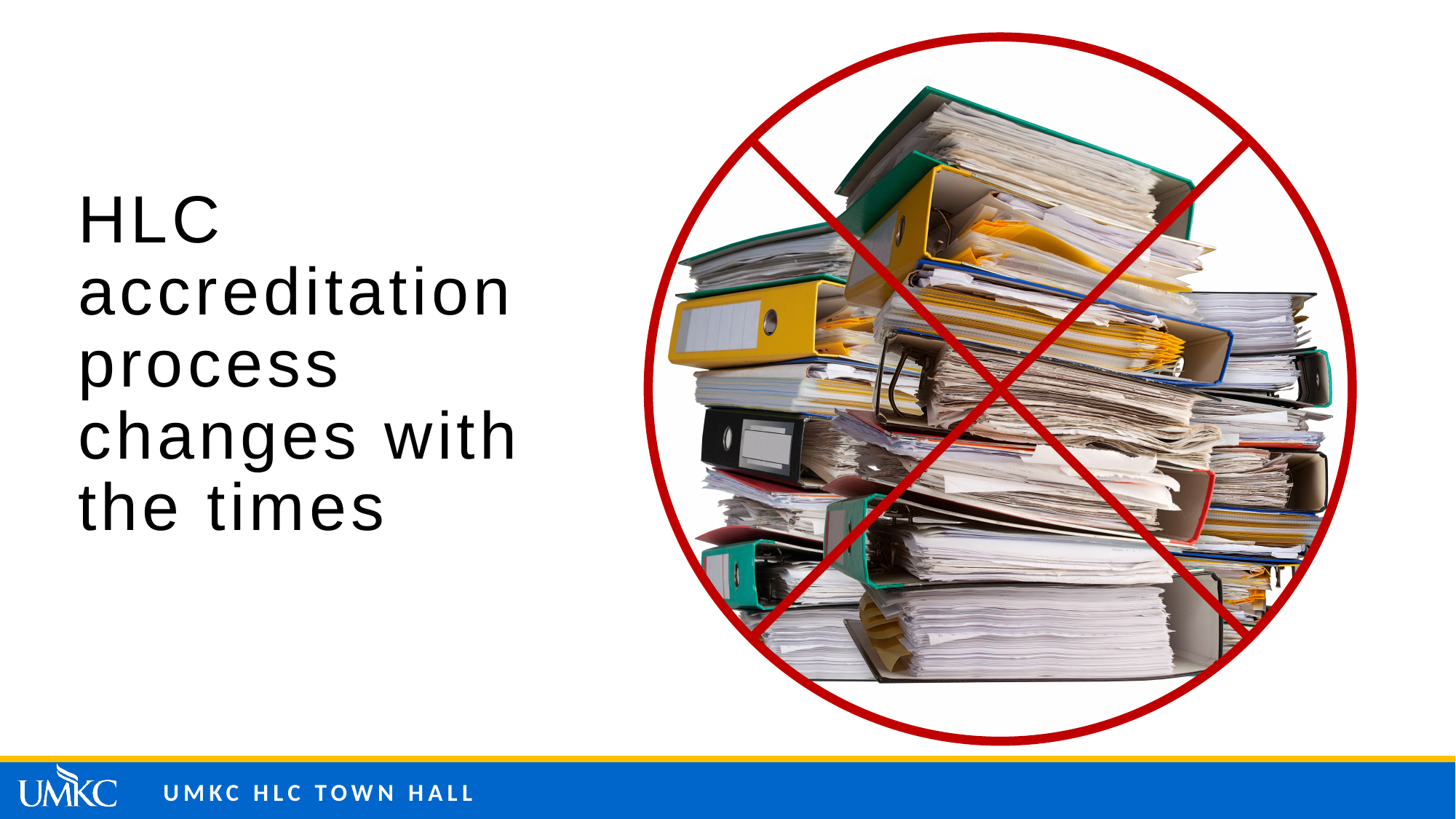

# HLC accreditation process changes with the times